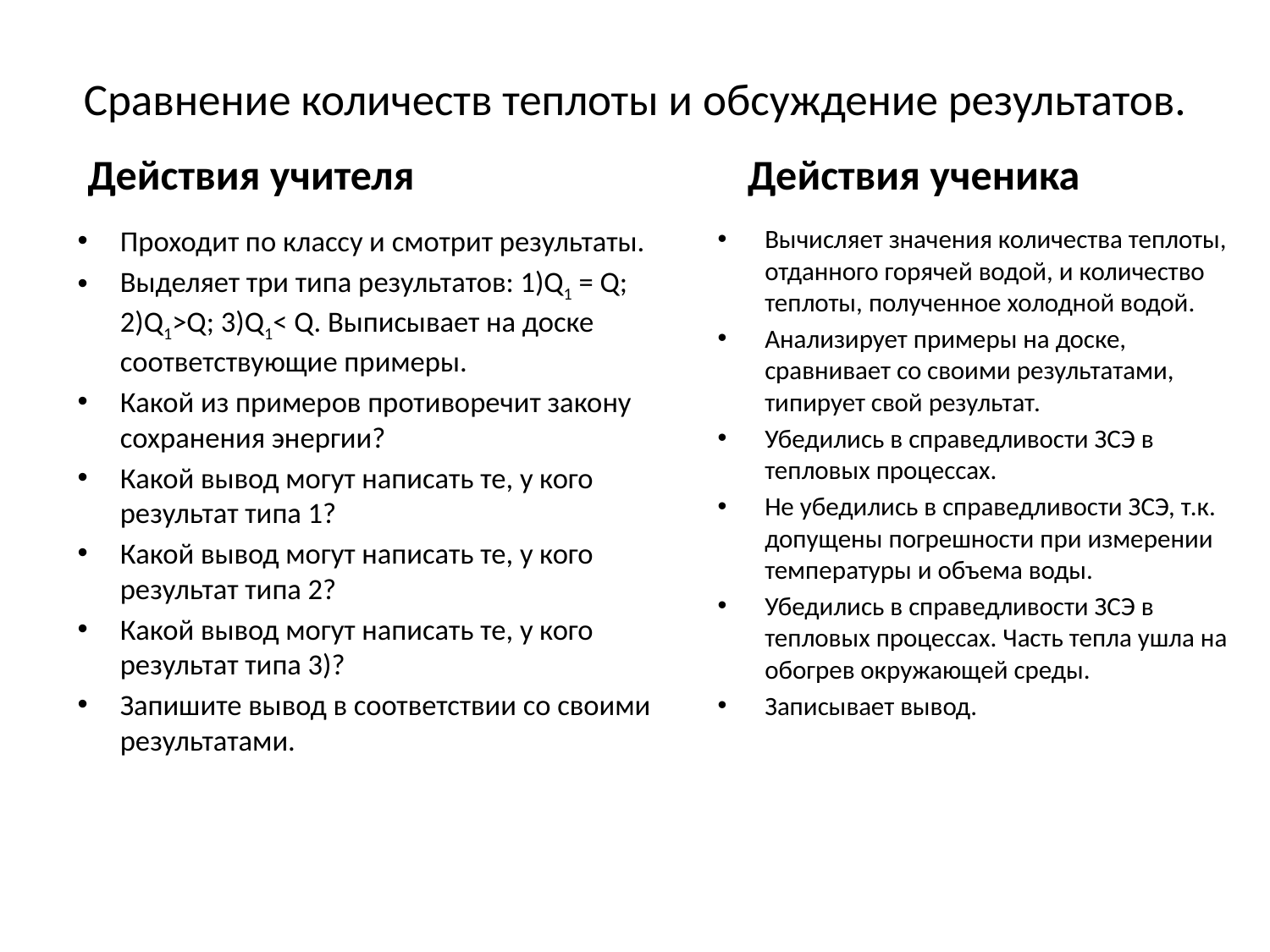

# Сравнение количеств теплоты и обсуждение результатов.
Действия учителя
Действия ученика
Проходит по классу и смотрит результаты.
Выделяет три типа результатов: 1)Q1 = Q; 2)Q1>Q; 3)Q1< Q. Выписывает на доске соответствующие примеры.
Какой из примеров противоречит закону сохранения энергии?
Какой вывод могут написать те, у кого результат типа 1?
Какой вывод могут написать те, у кого результат типа 2?
Какой вывод могут написать те, у кого результат типа 3)?
Запишите вывод в соответствии со своими результатами.

Вычисляет значения количества теплоты, отданного горячей водой, и количество теплоты, полученное холодной водой.
Анализирует примеры на доске, сравнивает со своими результатами, типирует свой результат.
Убедились в справедливости ЗСЭ в тепловых процессах.
Не убедились в справедливости ЗСЭ, т.к. допущены погрешности при измерении температуры и объема воды.
Убедились в справедливости ЗСЭ в тепловых процессах. Часть тепла ушла на обогрев окружающей среды.
Записывает вывод.